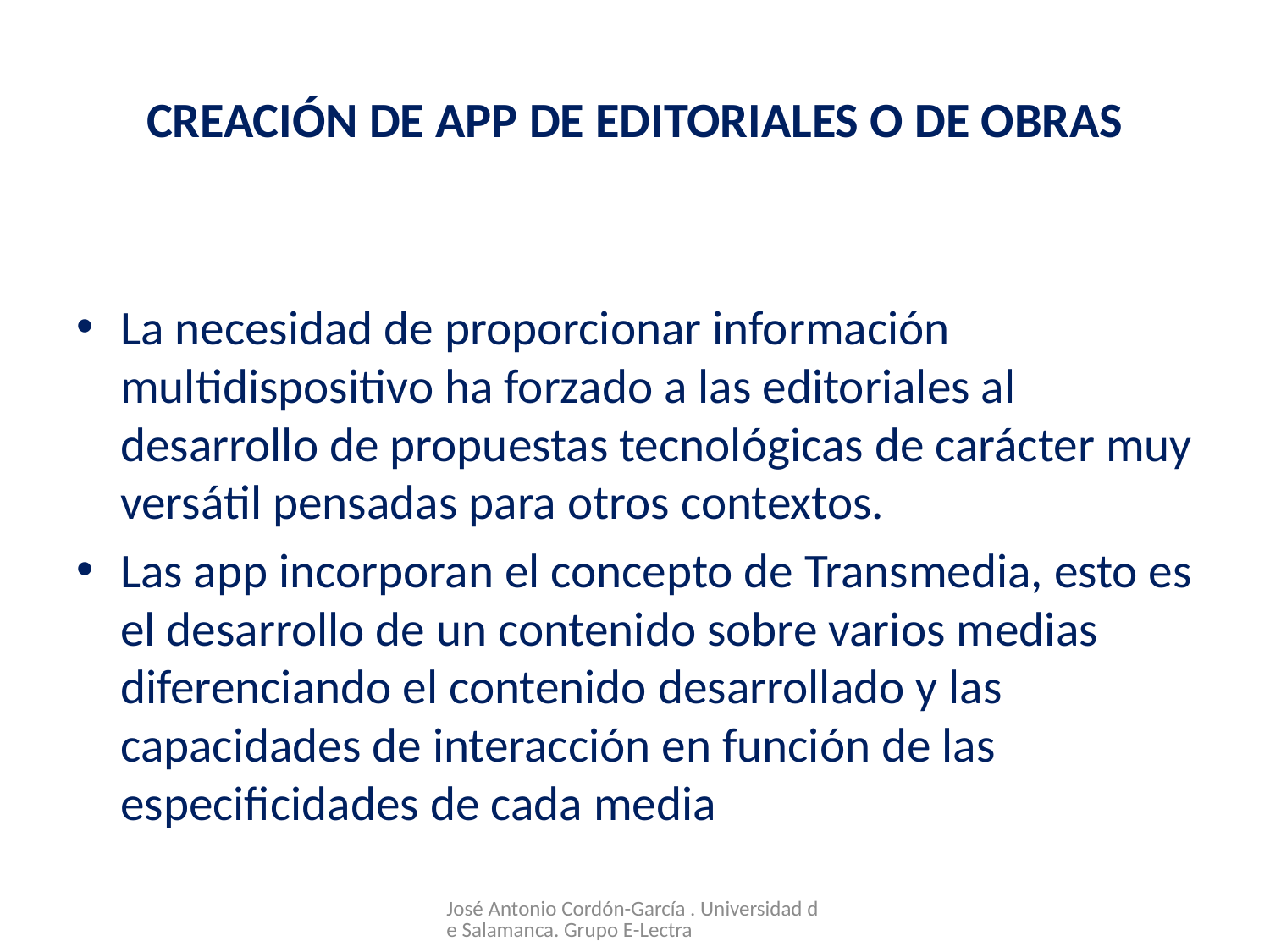

# Creación de App de editoriales o de obras

La necesidad de proporcionar información multidispositivo ha forzado a las editoriales al desarrollo de propuestas tecnológicas de carácter muy versátil pensadas para otros contextos.
Las app incorporan el concepto de Transmedia, esto es el desarrollo de un contenido sobre varios medias diferenciando el contenido desarrollado y las capacidades de interacción en función de las especificidades de cada media
José Antonio Cordón-García . Universidad de Salamanca. Grupo E-Lectra